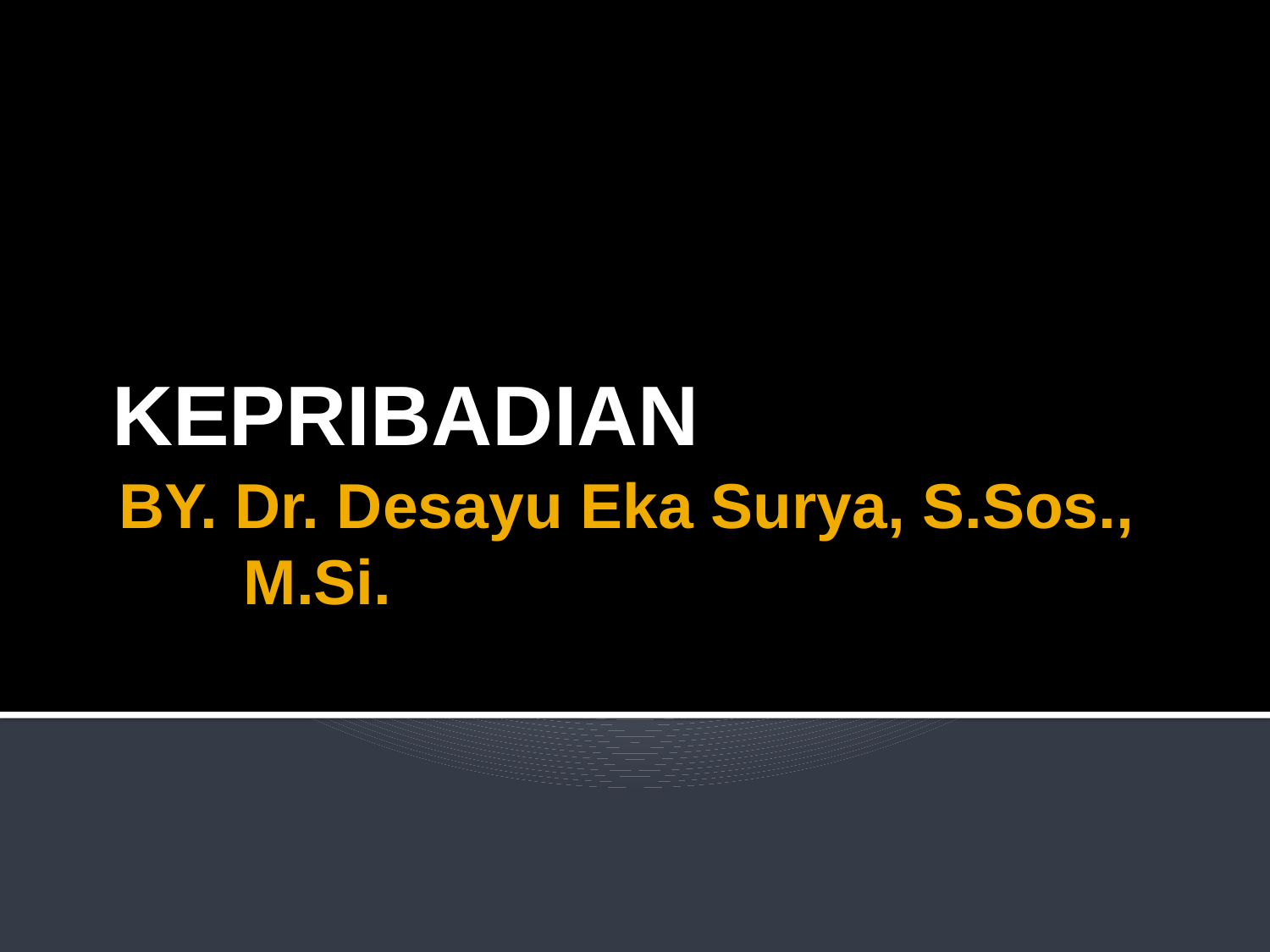

KEPRIBADIAN
# BY. Dr. Desayu Eka Surya, S.Sos., M.Si.